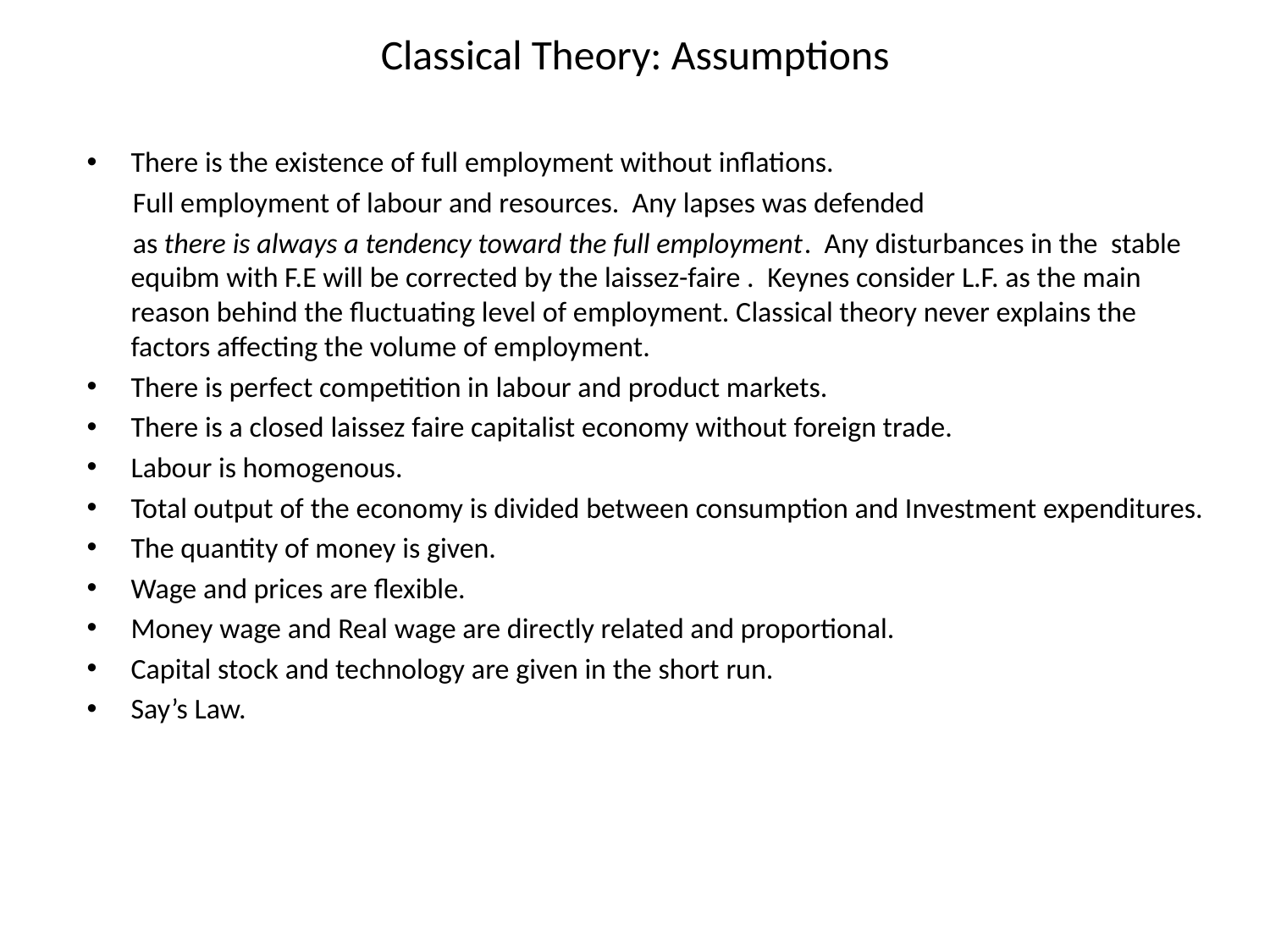

# Classical Theory: Assumptions
There is the existence of full employment without inflations.
       Full employment of labour and resources.  Any lapses was defended
       as there is always a tendency toward the full employment.  Any disturbances in the  stable equibm with F.E will be corrected by the laissez-faire .  Keynes consider L.F. as the main reason behind the fluctuating level of employment. Classical theory never explains the factors affecting the volume of employment.
There is perfect competition in labour and product markets.
There is a closed laissez faire capitalist economy without foreign trade.
Labour is homogenous.
Total output of the economy is divided between consumption and Investment expenditures.
The quantity of money is given.
Wage and prices are flexible.
Money wage and Real wage are directly related and proportional.
Capital stock and technology are given in the short run.
Say’s Law.